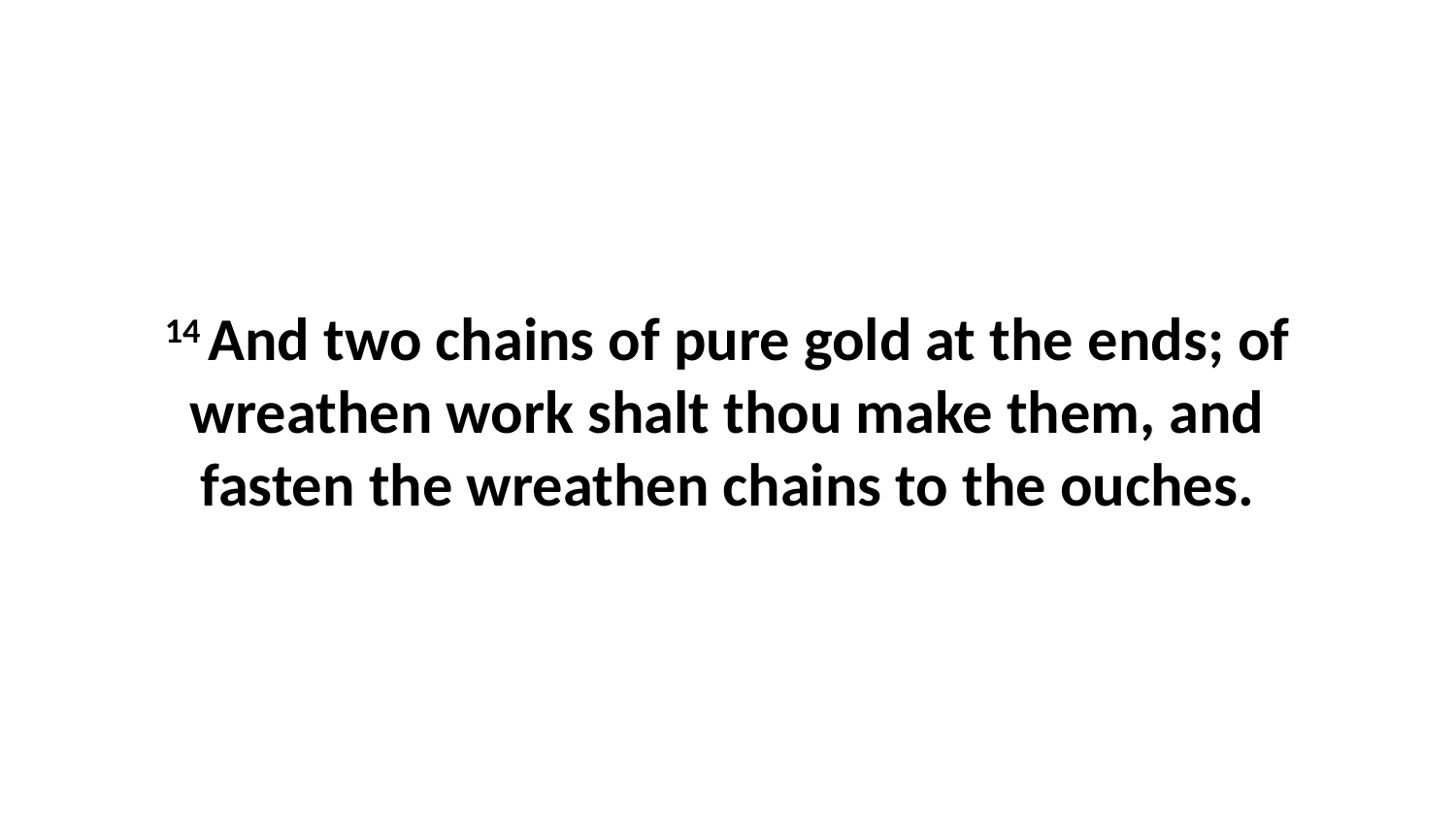

14 And two chains of pure gold at the ends; of wreathen work shalt thou make them, and fasten the wreathen chains to the ouches.